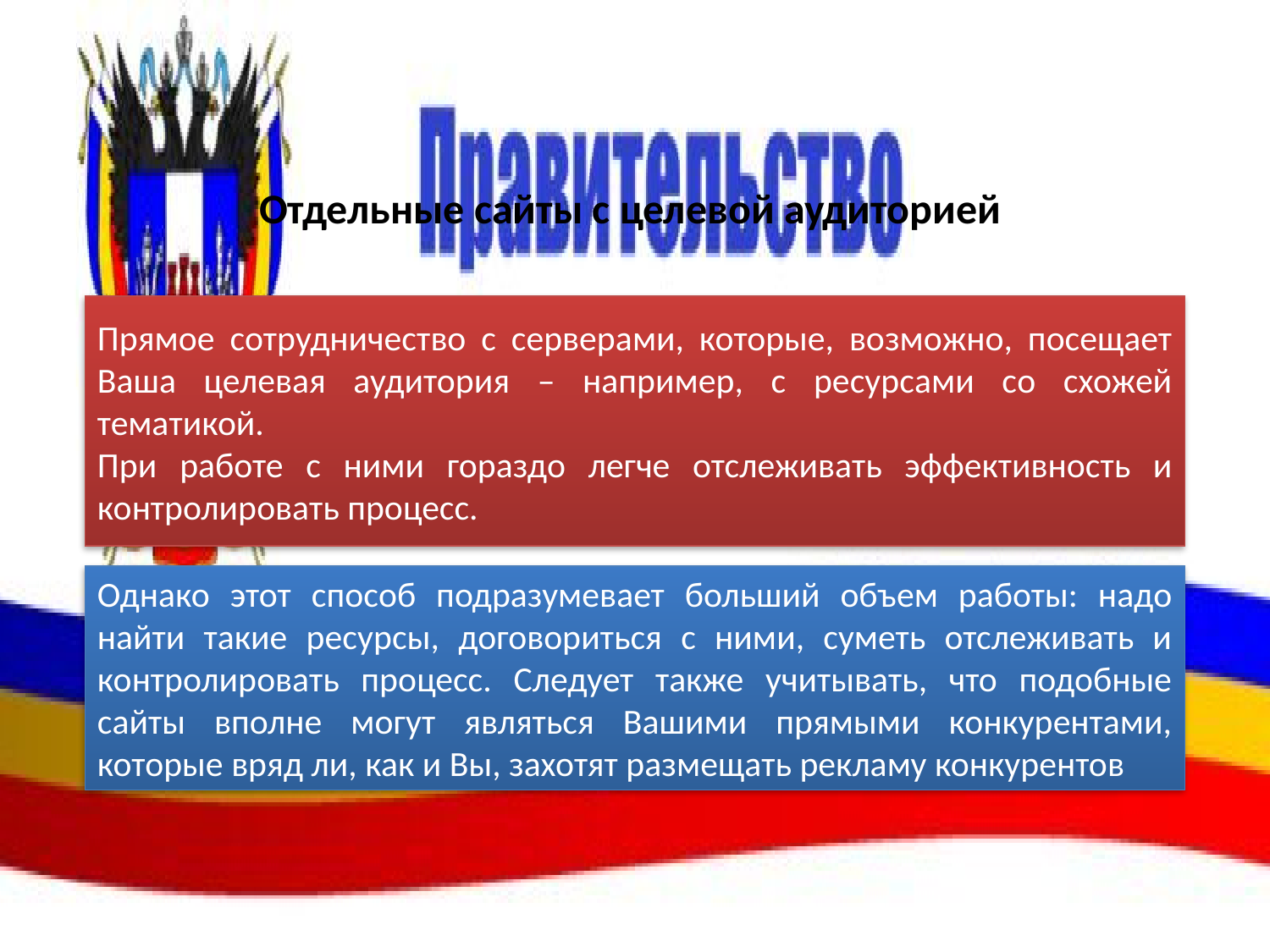

# Отдельные сайты с целевой аудиторией
Прямое сотрудничество с серверами, которые, возможно, посещает Ваша целевая аудитория – например, с ресурсами со схожей тематикой.
При работе с ними гораздо легче отслеживать эффективность и контролировать процесс.
Однако этот способ подразумевает больший объем работы: надо найти такие ресурсы, договориться с ними, суметь отслеживать и контролировать процесс. Следует также учитывать, что подобные сайты вполне могут являться Вашими прямыми конкурентами, которые вряд ли, как и Вы, захотят размещать рекламу конкурентов